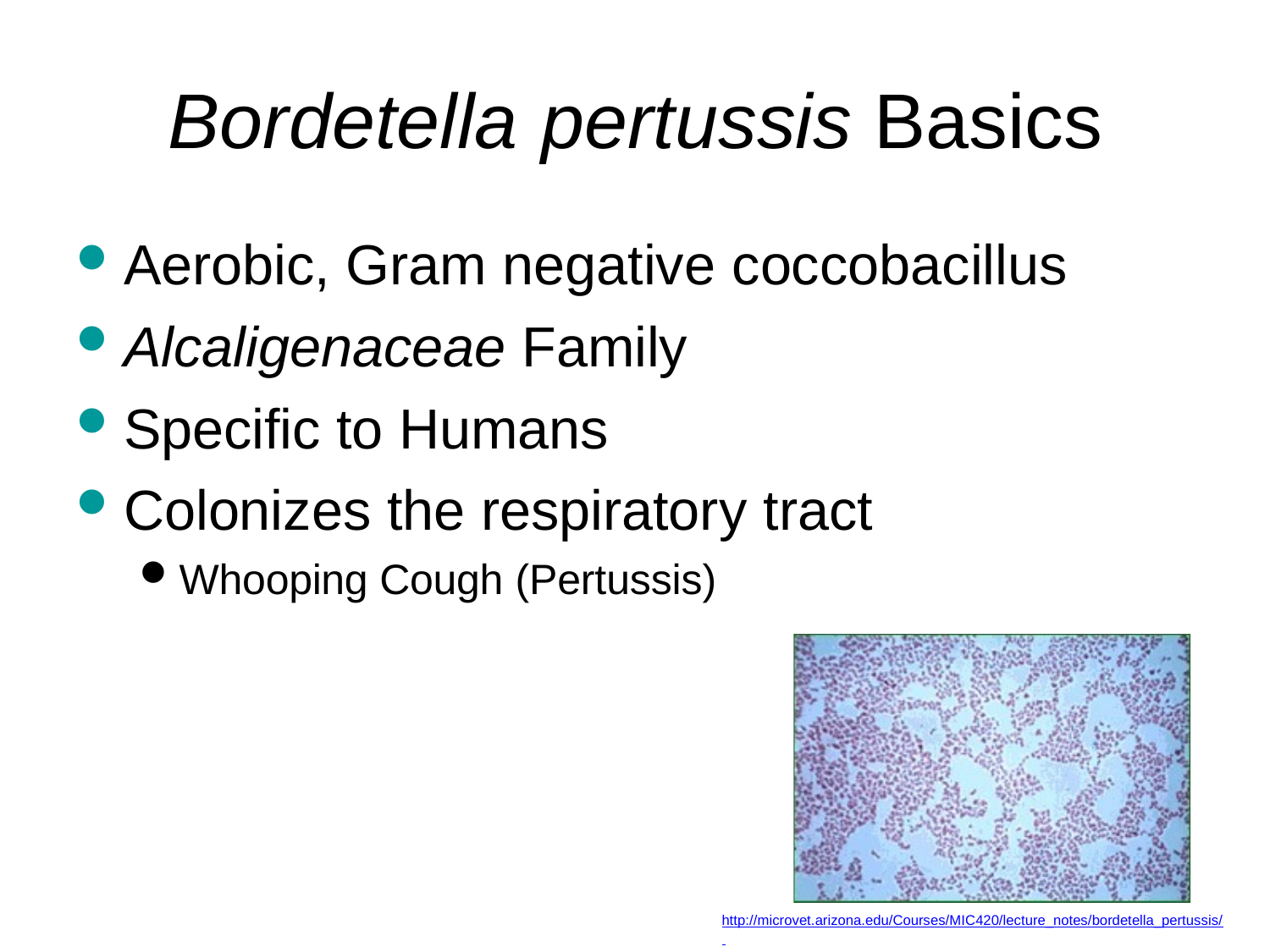

# Bordetella	pertussis Basics
Aerobic, Gram negative coccobacillus
Alcaligenaceae Family
Specific to Humans
Colonizes the respiratory tract
Whooping Cough (Pertussis)

http://microvet.arizona.edu/Courses/MIC420/lecture_notes/bordetella_pertussis/  gram_pertussis.html